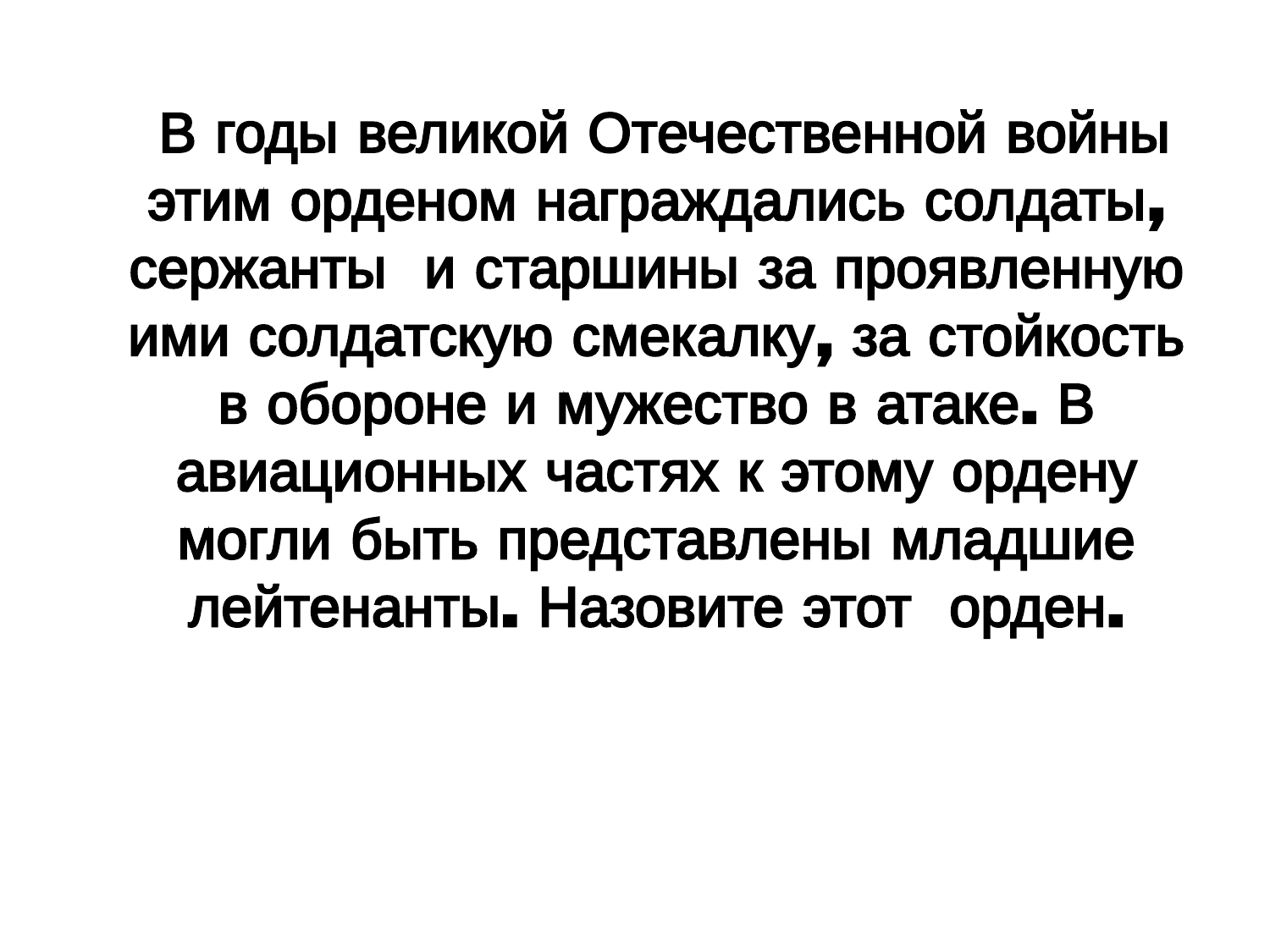

В годы великой Отечественной войны этим орденом награждались солдаты, сержанты  и старшины за проявленную ими солдатскую смекалку, за стойкость в обороне и мужество в атаке. В авиационных частях к этому ордену могли быть представлены младшие лейтенанты. Назовите этот  орден.